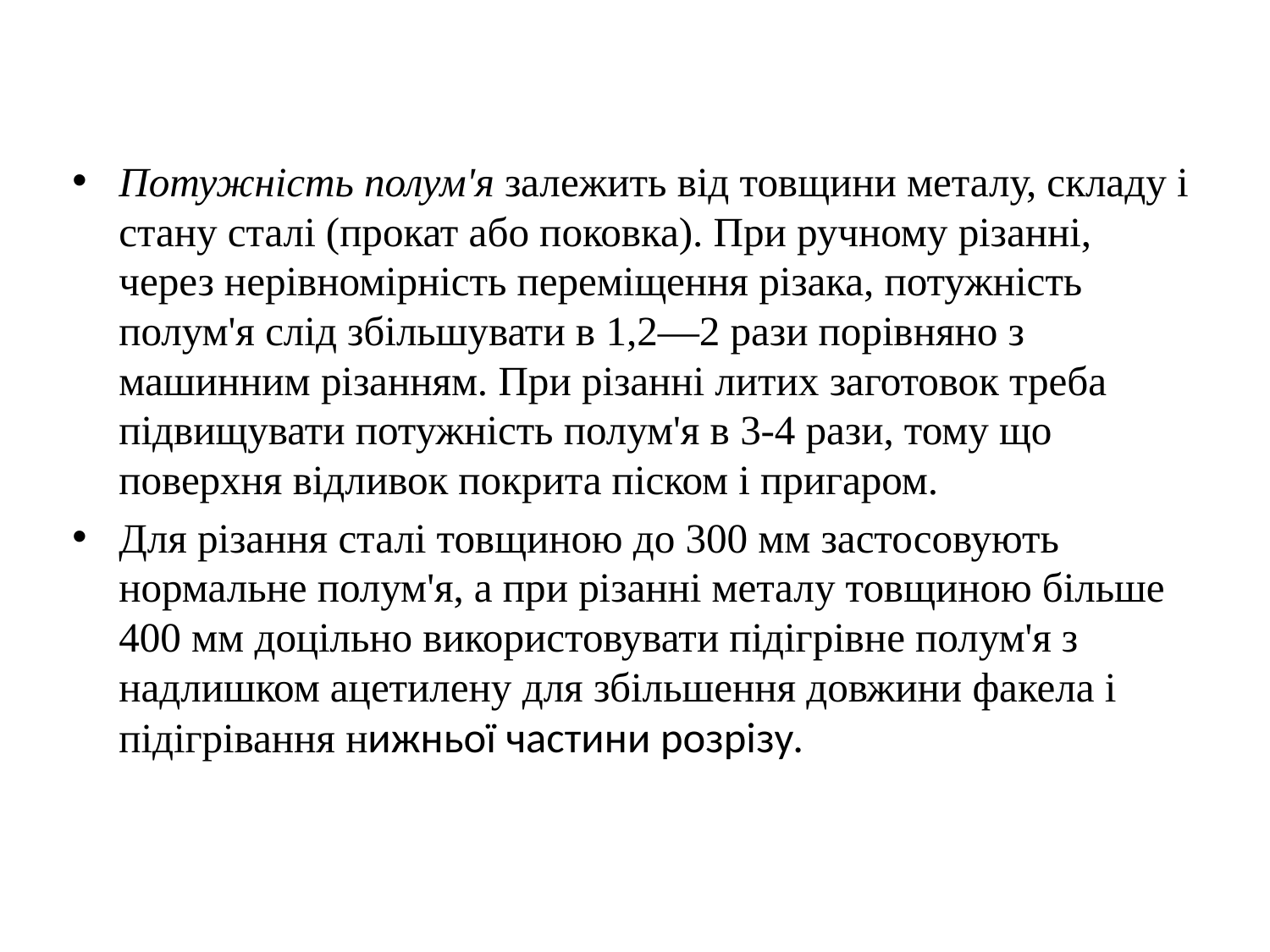

Потужність полум'я залежить від товщини металу, складу і стану сталі (прокат або поковка). При ручному різанні, через нерівномірність переміщення різака, потужність полум'я слід збільшувати в 1,2—2 рази порівняно з машинним різанням. При різанні литих заготовок треба підвищувати потужність полум'я в 3-4 рази, тому що поверхня відливок покрита піском і пригаром.
Для різання сталі товщиною до 300 мм застосовують нормальне полум'я, а при різанні металу товщиною більше 400 мм доцільно ви­користовувати підігрівне полум'я з надлишком ацетилену для збільшення довжини факела і підігрівання нижньої частини розрізу.